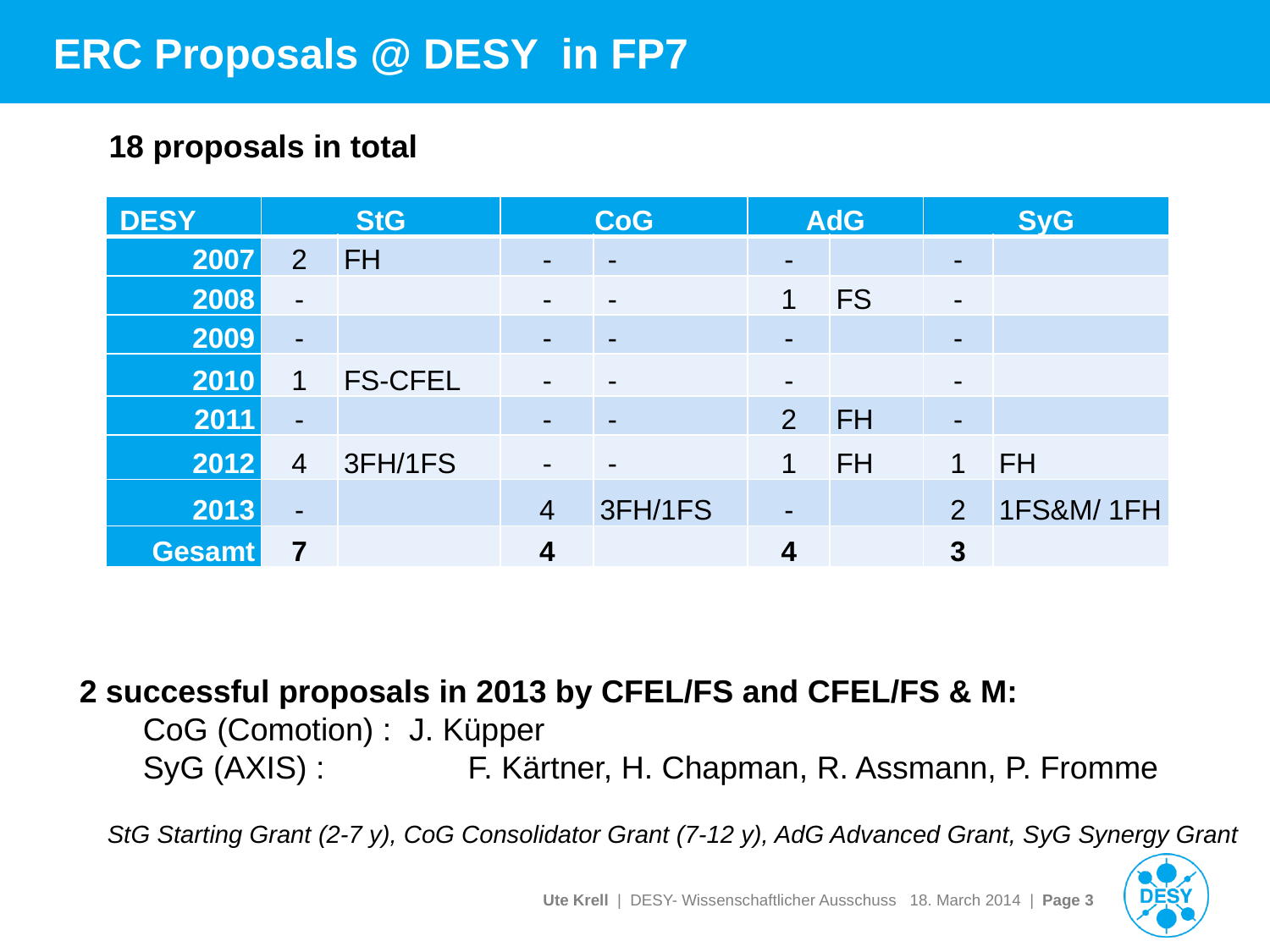

# ERC Proposals @ DESY  in FP7
18 proposals in total
| DESY | StG |  | CoG |  | AdG |  | SyG |  |
| --- | --- | --- | --- | --- | --- | --- | --- | --- |
| 2007 | 2 | FH | - | - | - |  | - |  |
| 2008 | - |  | - | - | 1 | FS | - |  |
| 2009 | - |  | - | - | - |  | - |  |
| 2010 | 1 | FS-CFEL | - | - | - |  | - |  |
| 2011 | - |  | - | - | 2 | FH | - |  |
| 2012 | 4 | 3FH/1FS | - | - | 1 | FH | 1 | FH |
| 2013 | - |  | 4 | 3FH/1FS | - |  | 2 | 1FS&M/ 1FH |
| Gesamt | 7 |  | 4 |  | 4 |  | 3 |  |
2 successful proposals in 2013 by CFEL/FS and CFEL/FS & M:
CoG (Comotion) :  J. Küpper
SyG (AXIS) :	        F. Kärtner, H. Chapman, R. Assmann, P. Fromme
StG Starting Grant (2-7 y), CoG Consolidator Grant (7-12 y), AdG Advanced Grant, SyG Synergy Grant